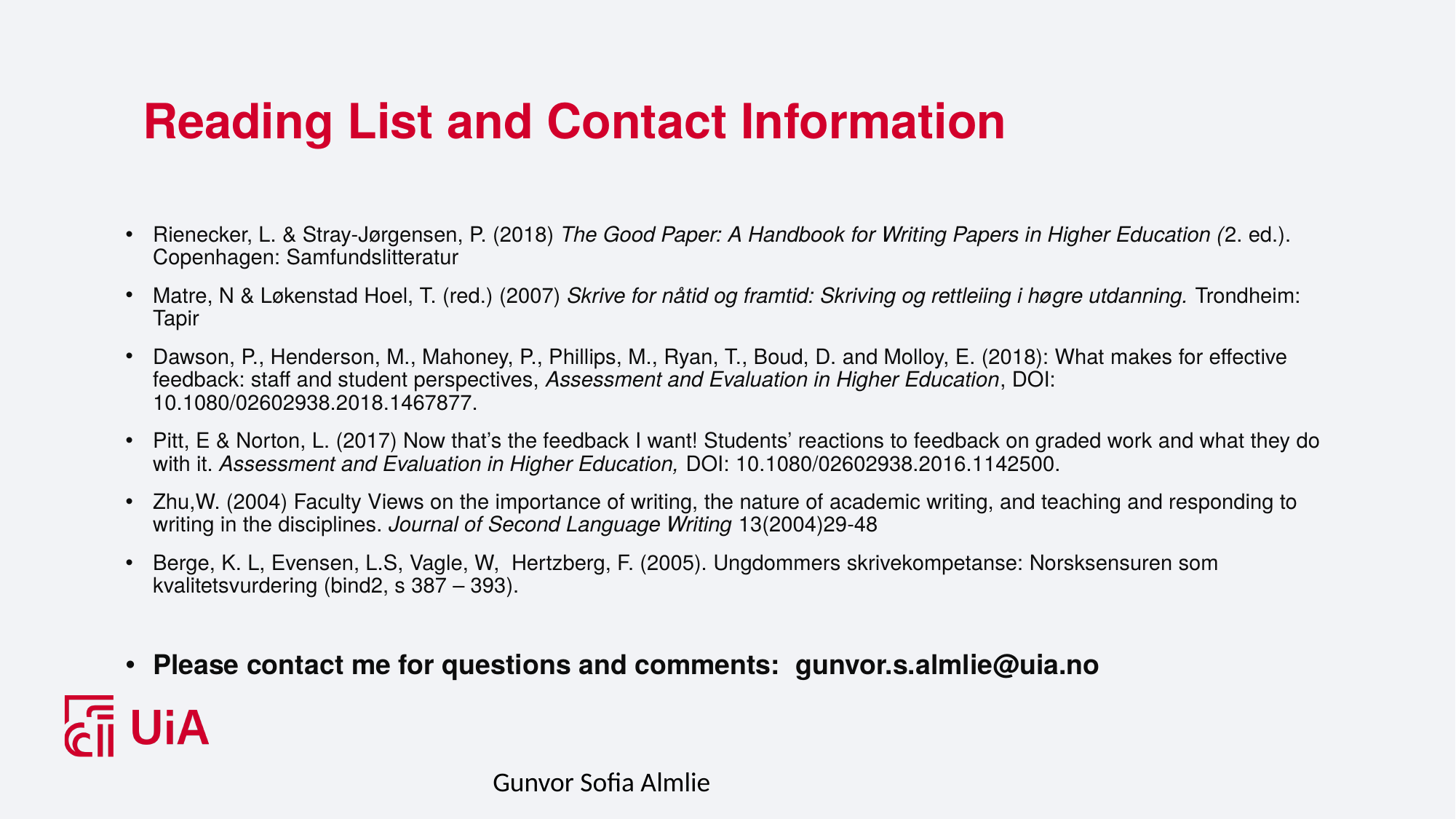

# Reading List and Contact Information
Rienecker, L. & Stray-Jørgensen, P. (2018) The Good Paper: A Handbook for Writing Papers in Higher Education (2. ed.). Copenhagen: Samfundslitteratur
Matre, N & Løkenstad Hoel, T. (red.) (2007) Skrive for nåtid og framtid: Skriving og rettleiing i høgre utdanning. Trondheim: Tapir
Dawson, P., Henderson, M., Mahoney, P., Phillips, M., Ryan, T., Boud, D. and Molloy, E. (2018): What makes for effective feedback: staff and student perspectives, Assessment and Evaluation in Higher Education, DOI: 10.1080/02602938.2018.1467877.
Pitt, E & Norton, L. (2017) Now that’s the feedback I want! Students’ reactions to feedback on graded work and what they do with it. Assessment and Evaluation in Higher Education, DOI: 10.1080/02602938.2016.1142500.
Zhu,W. (2004) Faculty Views on the importance of writing, the nature of academic writing, and teaching and responding to writing in the disciplines. Journal of Second Language Writing 13(2004)29-48
Berge, K. L, Evensen, L.S, Vagle, W,  Hertzberg, F. (2005). Ungdommers skrivekompetanse: Norsksensuren som kvalitetsvurdering (bind2, s 387 – 393).

Please contact me for questions and comments:  gunvor.s.almlie@uia.no
Gunvor Sofia Almlie